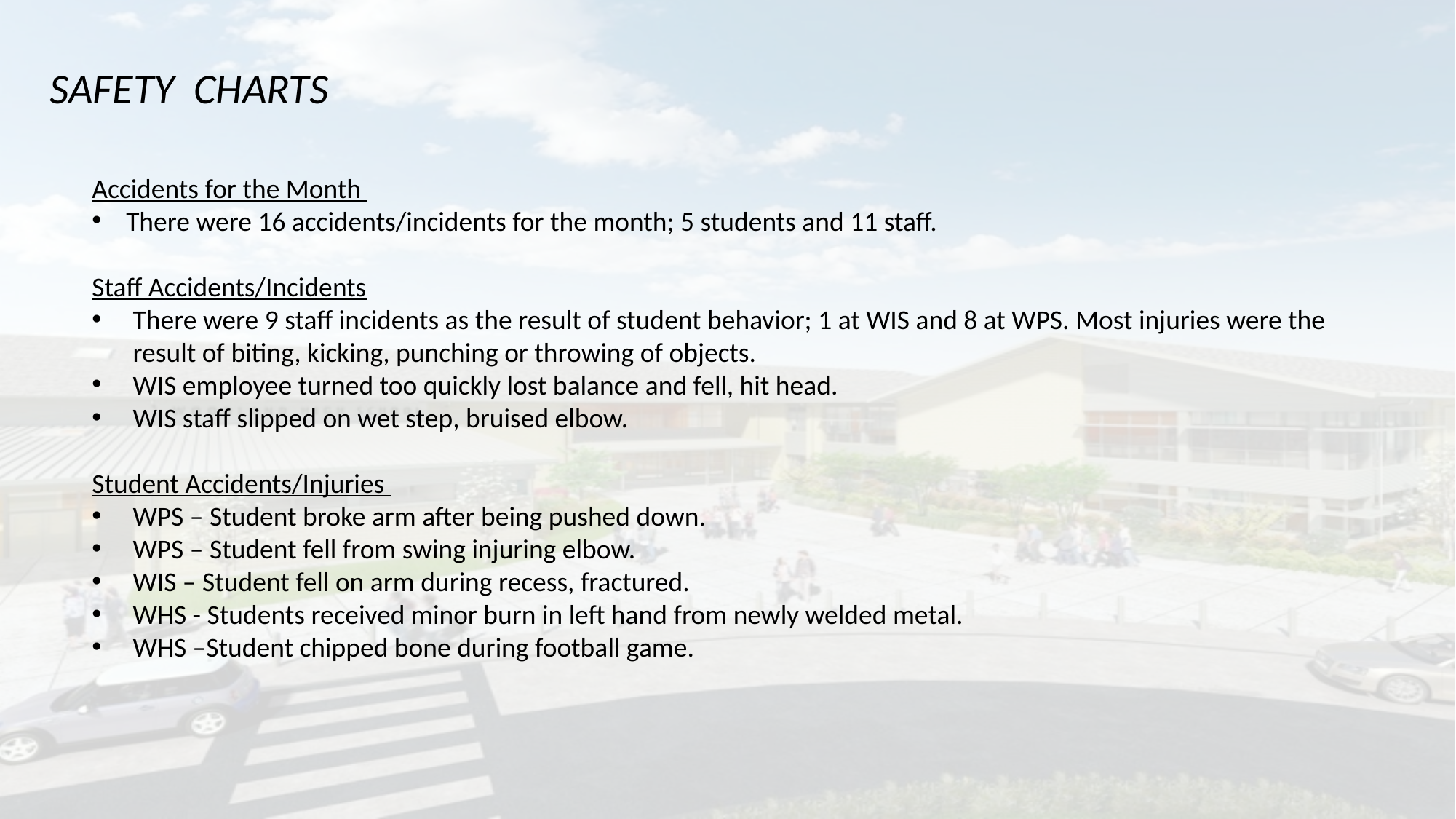

SAFETY  CHARTS

Accidents for the Month
There were 16 accidents/incidents for the month; 5 students and 11 staff.

Staff Accidents/Incidents
There were 9 staff incidents as the result of student behavior; 1 at WIS and 8 at WPS. Most injuries were the result of biting, kicking, punching or throwing of objects.
WIS employee turned too quickly lost balance and fell, hit head.
WIS staff slipped on wet step, bruised elbow.

Student Accidents/Injuries
WPS – Student broke arm after being pushed down.
WPS – Student fell from swing injuring elbow.
WIS – Student fell on arm during recess, fractured.
WHS - Students received minor burn in left hand from newly welded metal.
WHS –Student chipped bone during football game.